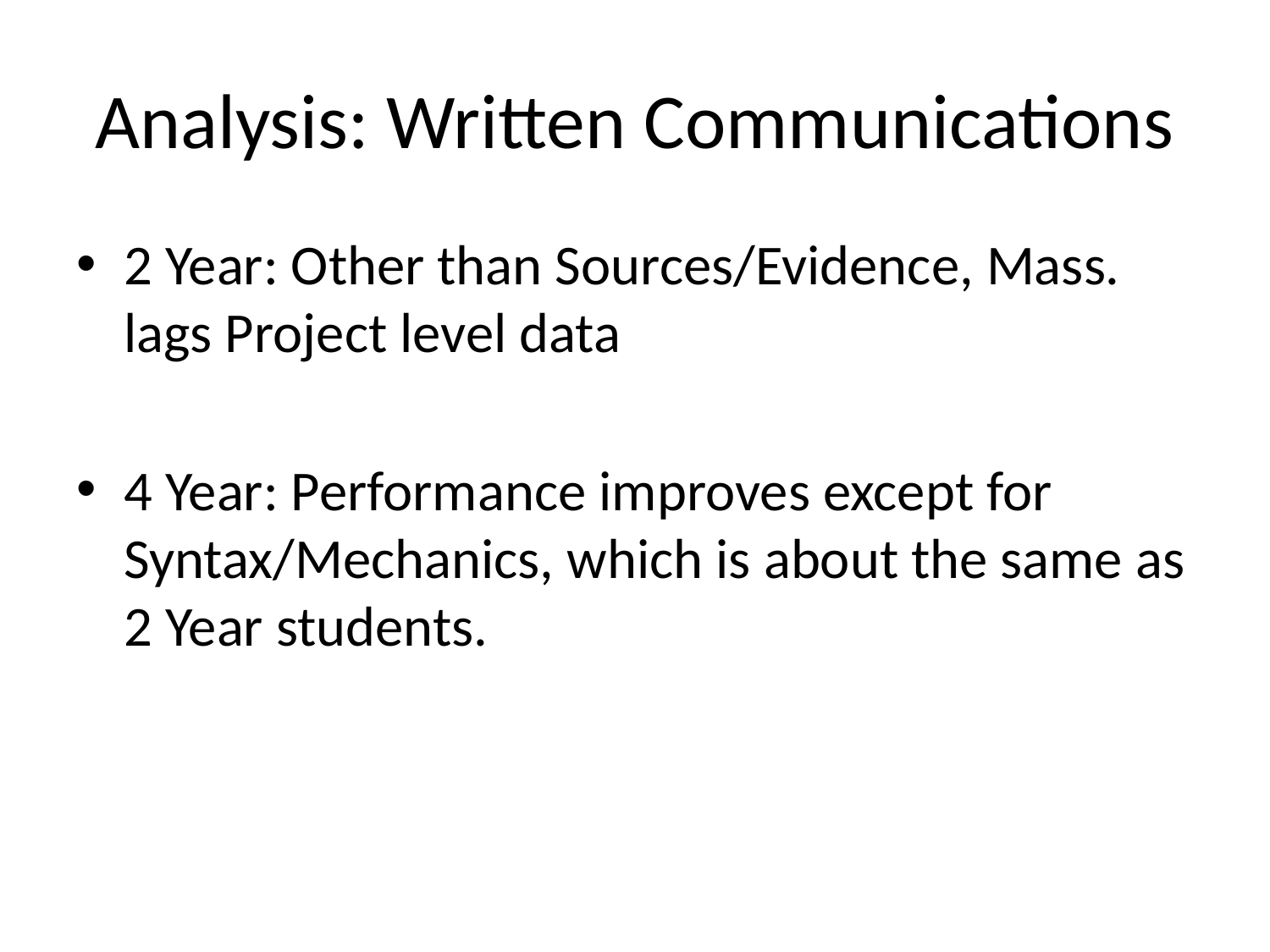

# Analysis: Written Communications
2 Year: Other than Sources/Evidence, Mass. lags Project level data

4 Year: Performance improves except for Syntax/Mechanics, which is about the same as 2 Year students.